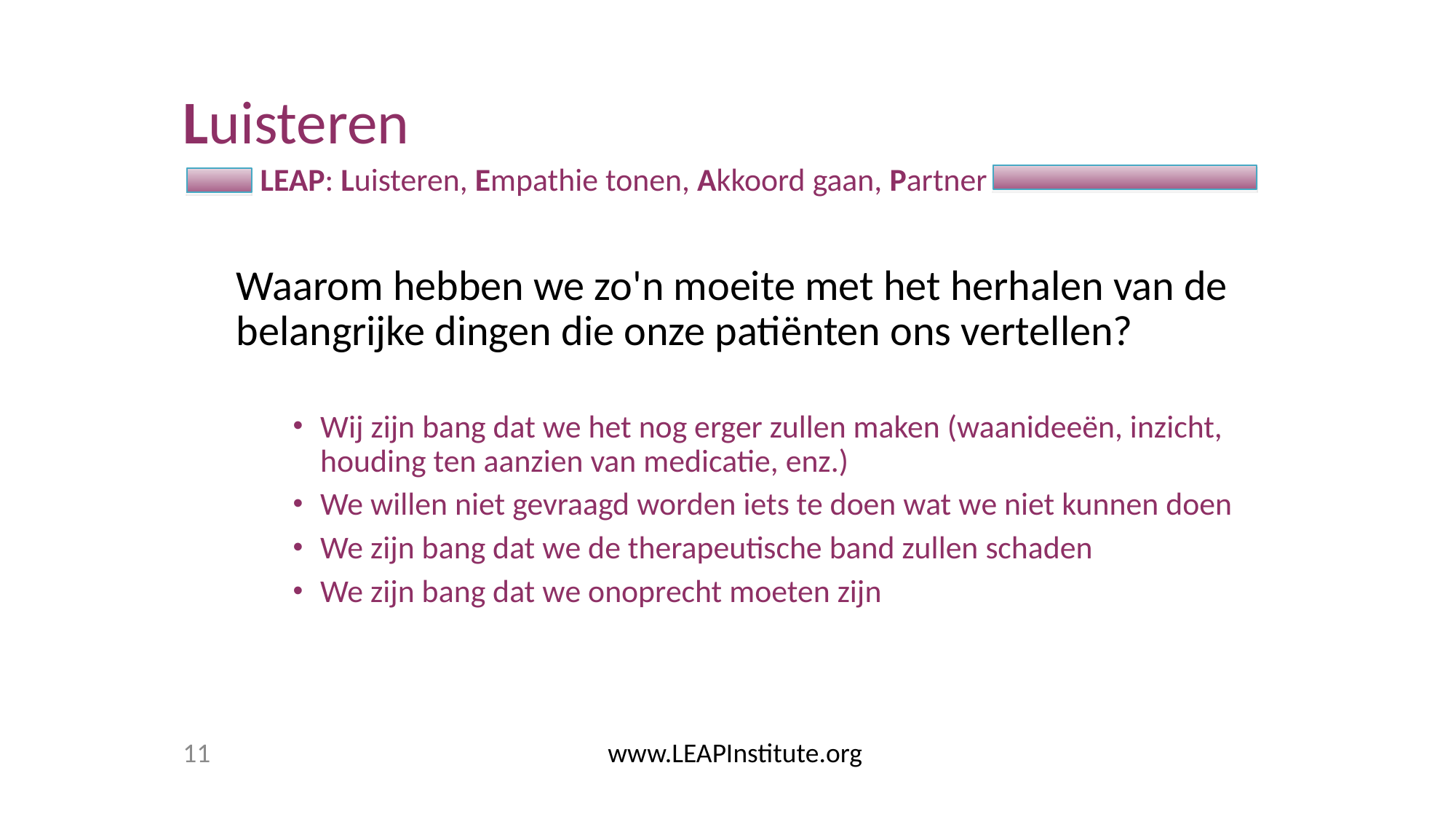

# Luisteren
LEAP: Luisteren, Empathie tonen, Akkoord gaan, Partner

Waarom hebben we zo'n moeite met het herhalen van de belangrijke dingen die onze patiënten ons vertellen?

Wij zijn bang dat we het nog erger zullen maken (waanideeën, inzicht, houding ten aanzien van medicatie, enz.)
We willen niet gevraagd worden iets te doen wat we niet kunnen doen
We zijn bang dat we de therapeutische band zullen schaden
We zijn bang dat we onoprecht moeten zijn
11
www.LEAPInstitute.org